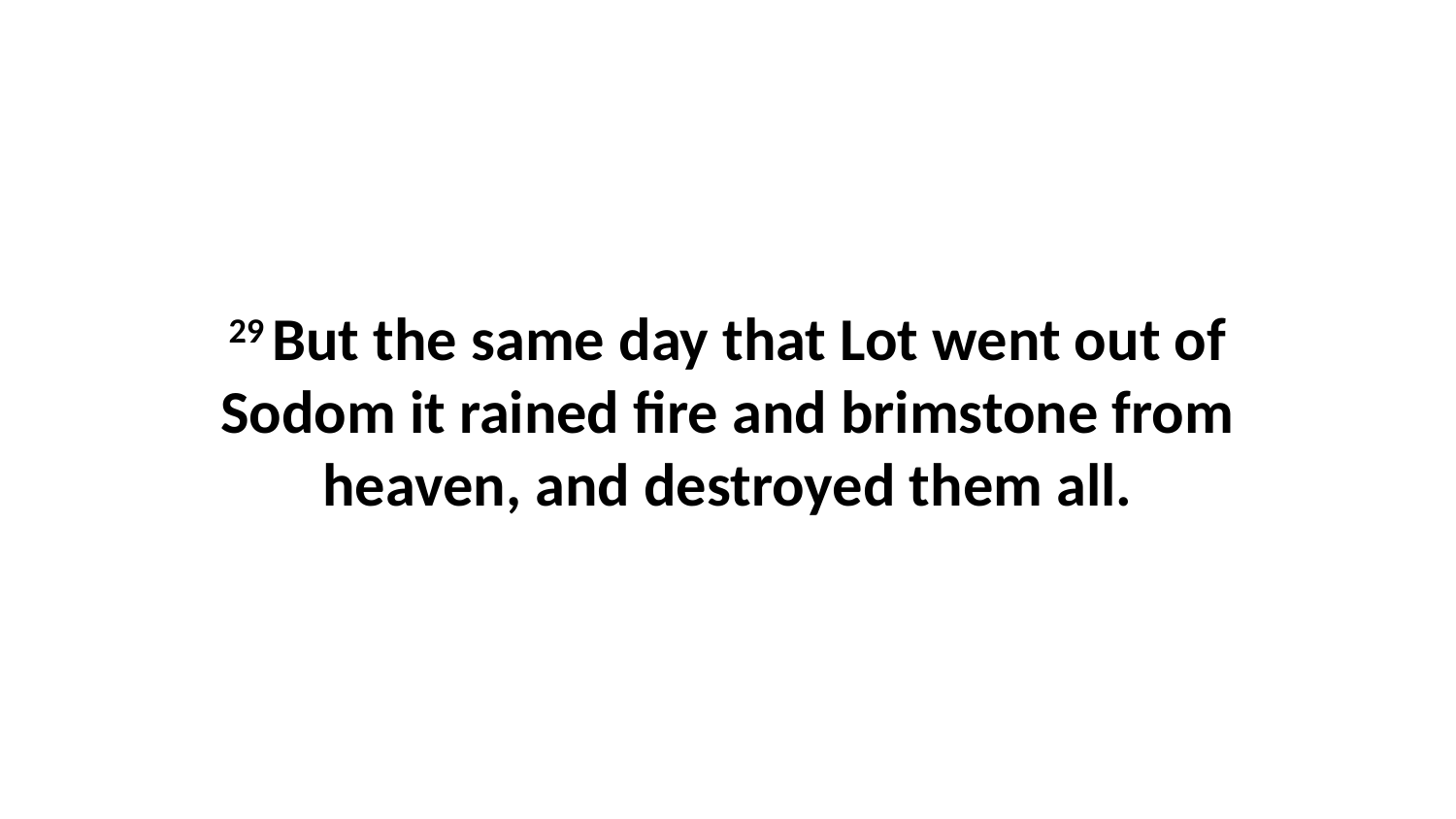

29 But the same day that Lot went out of Sodom it rained fire and brimstone from heaven, and destroyed them all.